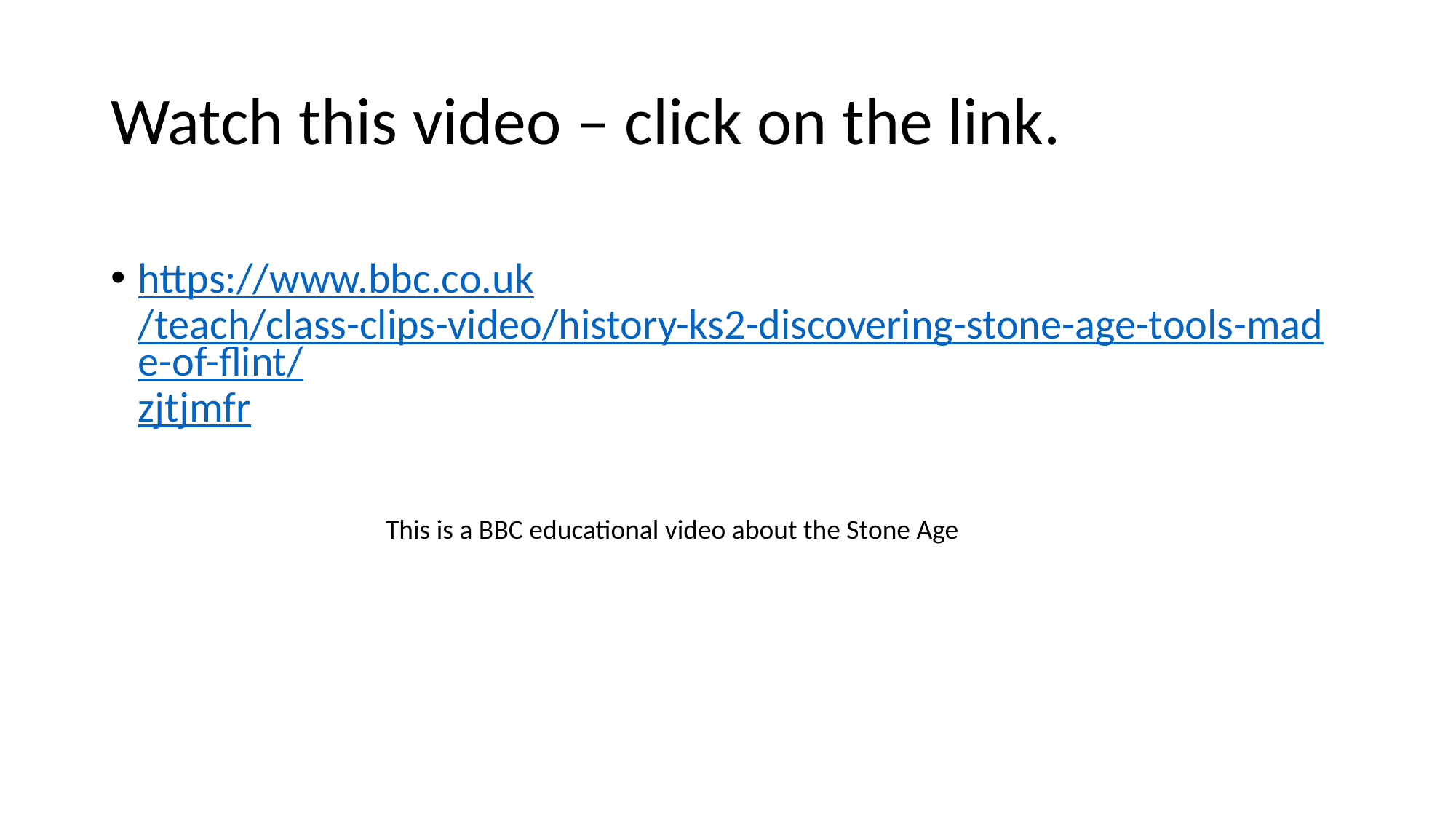

# Watch this video – click on the link.
https://www.bbc.co.uk/teach/class-clips-video/history-ks2-discovering-stone-age-tools-made-of-flint/zjtjmfr
This is a BBC educational video about the Stone Age